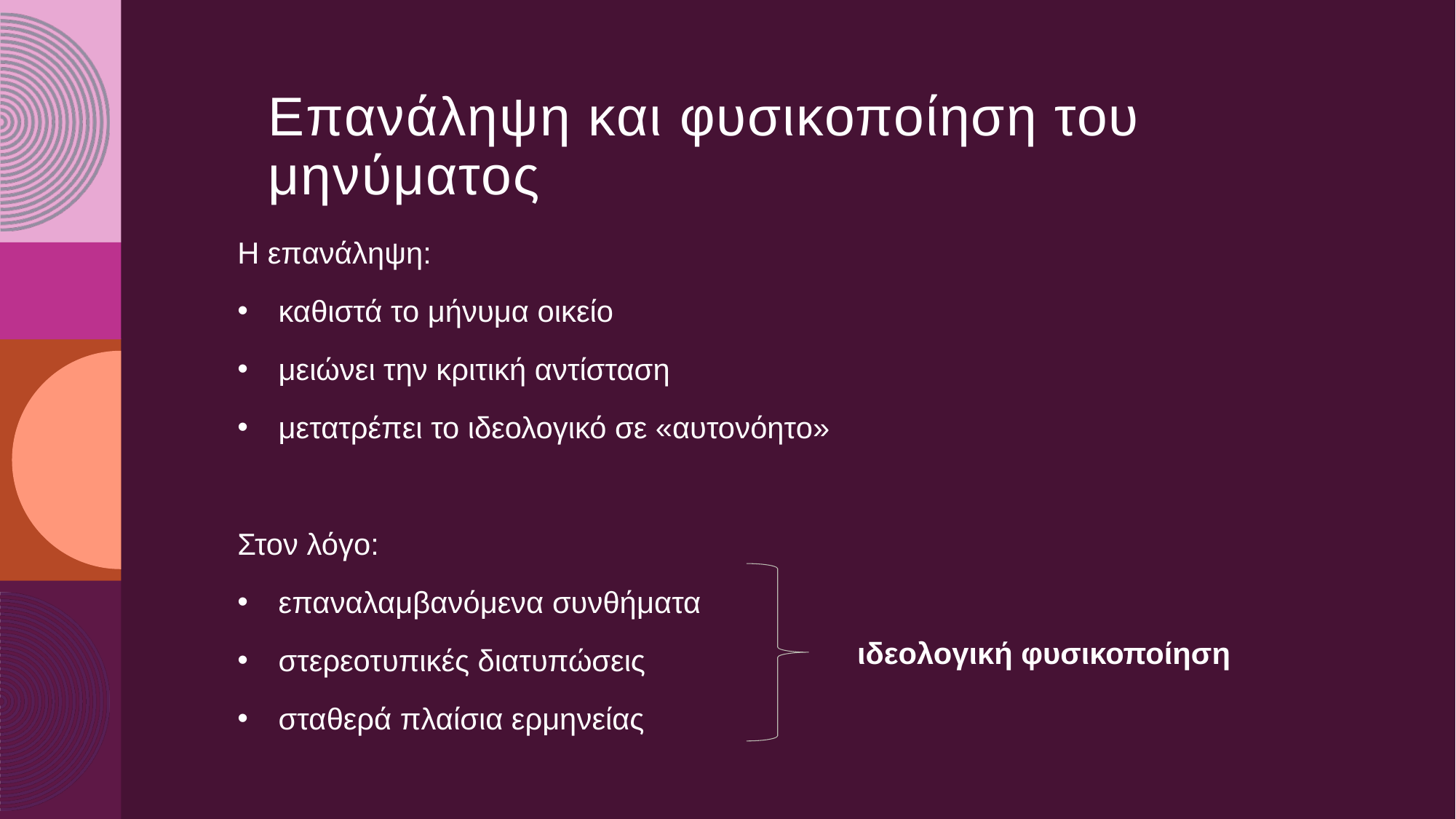

Επανάληψη και φυσικοποίηση του μηνύματος
Η επανάληψη:
καθιστά το μήνυμα οικείο
μειώνει την κριτική αντίσταση
μετατρέπει το ιδεολογικό σε «αυτονόητο»

Στον λόγο:
επαναλαμβανόμενα συνθήματα
στερεοτυπικές διατυπώσεις
σταθερά πλαίσια ερμηνείας

ιδεολογική φυσικοποίηση